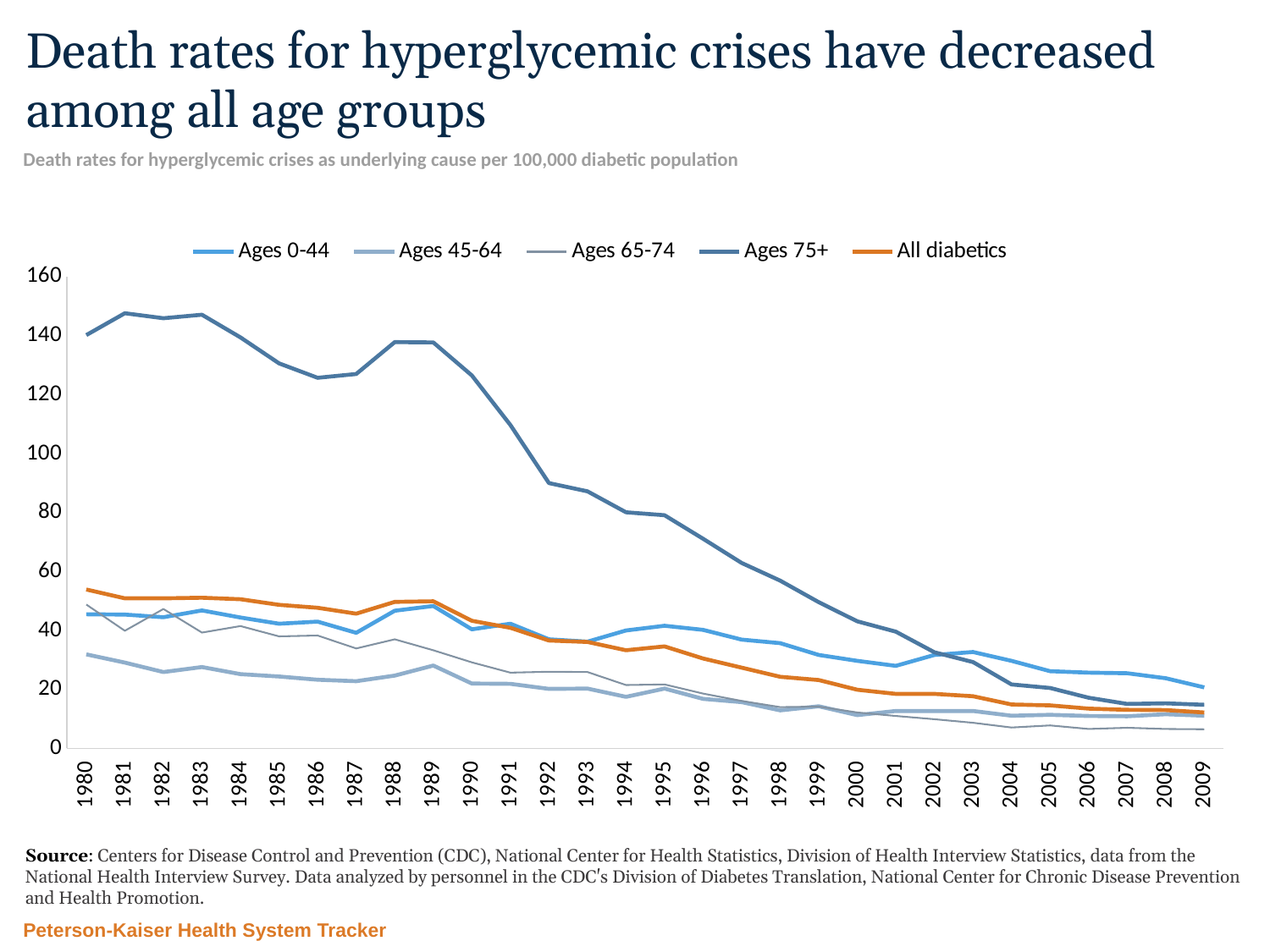

# Death rates for hyperglycemic crises have decreased among all age groups
Death rates for hyperglycemic crises as underlying cause per 100,000 diabetic population

### Chart

| Category | Ages 0-44 | Ages 45-64 | Ages 65-74 | Ages 75+ | All diabetics |
|---|---|---|---|---|---|
| 1980 | 45.5 | 31.9 | 48.8 | 140.2 | 53.9 |
| 1981 | 45.4 | 29.1 | 39.9 | 147.6 | 50.9 |
| 1982 | 44.5 | 25.9 | 47.3 | 145.9 | 50.9 |
| 1983 | 46.8 | 27.6 | 39.30000000000001 | 147.1 | 51.1 |
| 1984 | 44.4 | 25.2 | 41.5 | 139.4 | 50.6 |
| 1985 | 42.3 | 24.4 | 38.0 | 130.6 | 48.7 |
| 1986 | 43.0 | 23.3 | 38.30000000000001 | 125.7 | 47.7 |
| 1987 | 39.2 | 22.8 | 33.9 | 127.0 | 45.7 |
| 1988 | 46.7 | 24.7 | 37.0 | 137.8 | 49.7 |
| 1989 | 48.3 | 28.1 | 33.30000000000001 | 137.7 | 49.9 |
| 1990 | 40.4 | 22.0 | 29.2 | 126.5 | 43.3 |
| 1991 | 42.3 | 21.9 | 25.7 | 109.7 | 40.9 |
| 1992 | 37.0 | 20.2 | 26.0 | 90.0 | 36.6 |
| 1993 | 36.2 | 20.3 | 25.9 | 87.2 | 36.1 |
| 1994 | 40.0 | 17.5 | 21.5 | 80.1 | 33.30000000000001 |
| 1995 | 41.6 | 20.3 | 21.7 | 79.1 | 34.6 |
| 1996 | 40.2 | 16.8 | 18.6 | 71.1 | 30.5 |
| 1997 | 36.9 | 15.7 | 16.1 | 62.9 | 27.4 |
| 1998 | 35.7 | 12.9 | 14.0 | 56.9 | 24.3 |
| 1999 | 31.7 | 14.3 | 14.2 | 49.6 | 23.2 |
| 2000 | 29.7 | 11.3 | 12.2 | 43.1 | 19.9 |
| 2001 | 28.0 | 12.7 | 11.0 | 39.6 | 18.5 |
| 2002 | 31.7 | 12.7 | 9.9 | 32.6 | 18.5 |
| 2003 | 32.7 | 12.7 | 8.700000000000001 | 29.3 | 17.7 |
| 2004 | 29.7 | 11.1 | 7.1 | 21.7 | 14.9 |
| 2005 | 26.2 | 11.4 | 7.8 | 20.5 | 14.6 |
| 2006 | 25.7 | 11.0 | 6.6 | 17.2 | 13.5 |
| 2007 | 25.5 | 10.9 | 7.0 | 15.1 | 13.1 |
| 2008 | 23.8 | 11.6 | 6.6 | 15.3 | 13.0 |
| 2009 | 20.7 | 11.1 | 6.5 | 14.8 | 12.2 |
Source: Centers for Disease Control and Prevention (CDC), National Center for Health Statistics, Division of Health Interview Statistics, data from the National Health Interview Survey. Data analyzed by personnel in the CDC's Division of Diabetes Translation, National Center for Chronic Disease Prevention and Health Promotion.